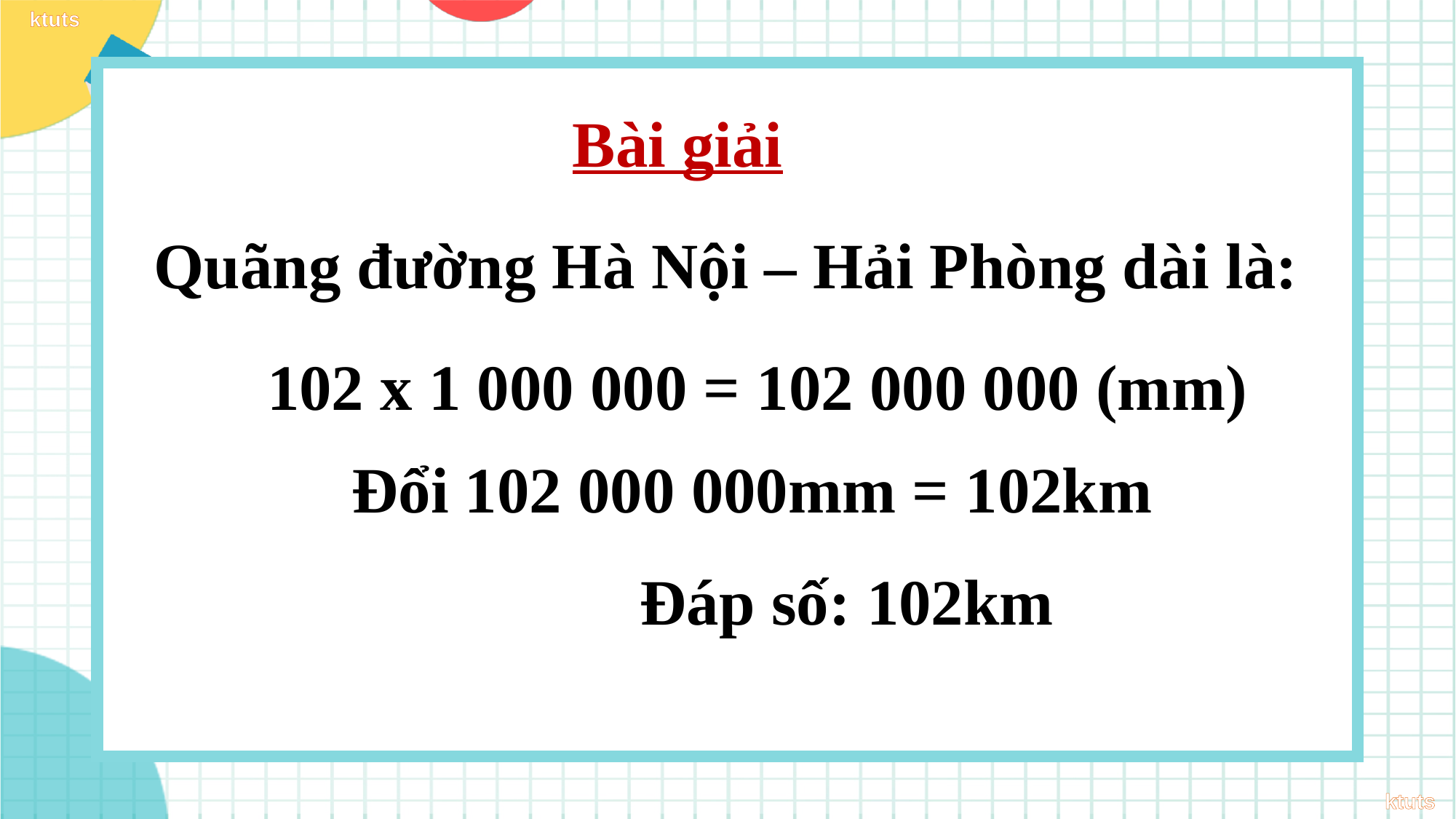

Bài giải
Quãng đường Hà Nội – Hải Phòng dài là:
102 x 1 000 000 = 102 000 000 (mm)
Đổi 102 000 000mm = 102km
Đáp số: 102km